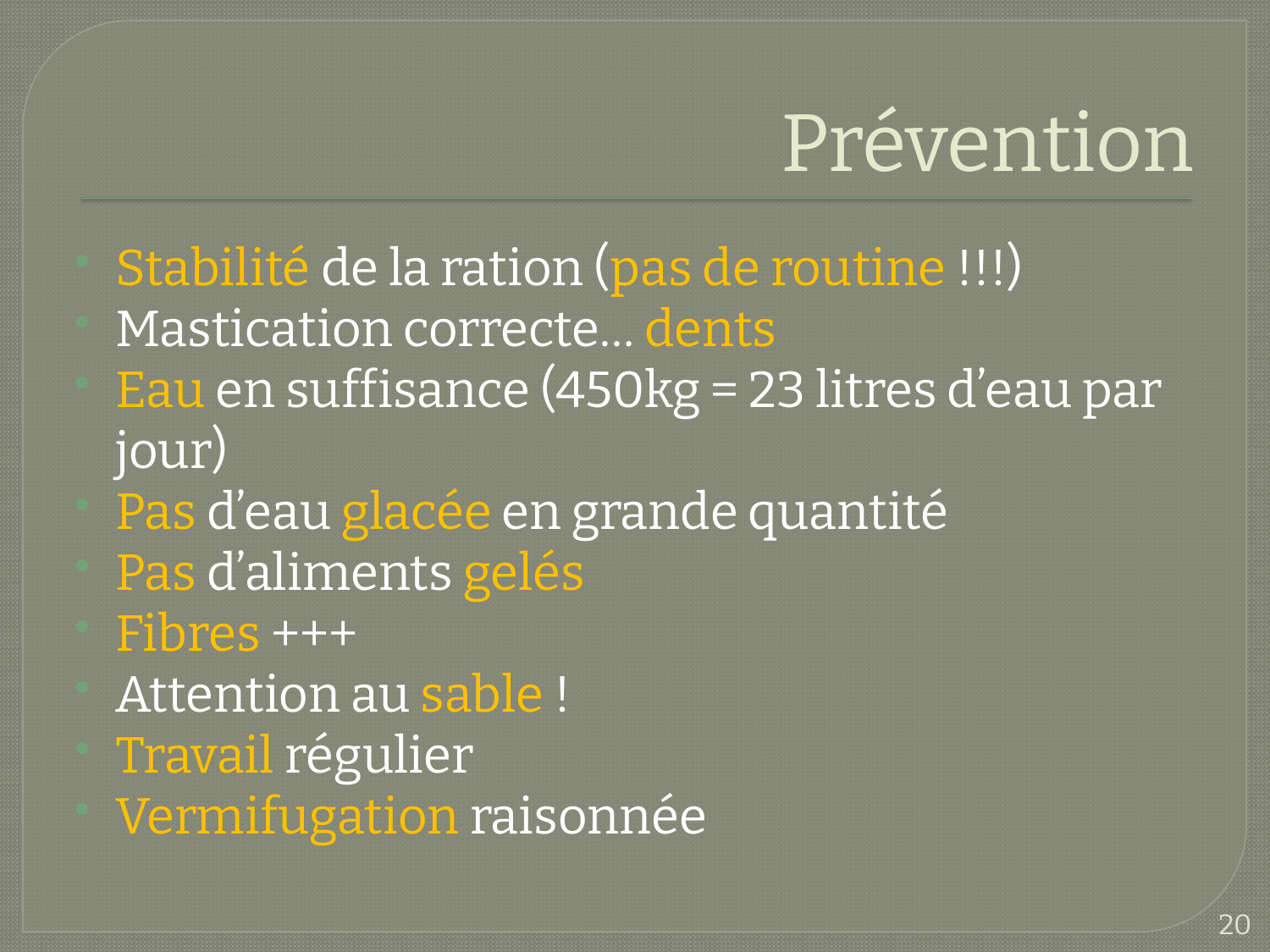

# Prévention
Stabilité de la ration (pas de routine !!!)
Mastication correcte… dents
Eau en suffisance (450kg = 23 litres d’eau par jour)
Pas d’eau glacée en grande quantité
Pas d’aliments gelés
Fibres +++
Attention au sable !
Travail régulier
Vermifugation raisonnée

20